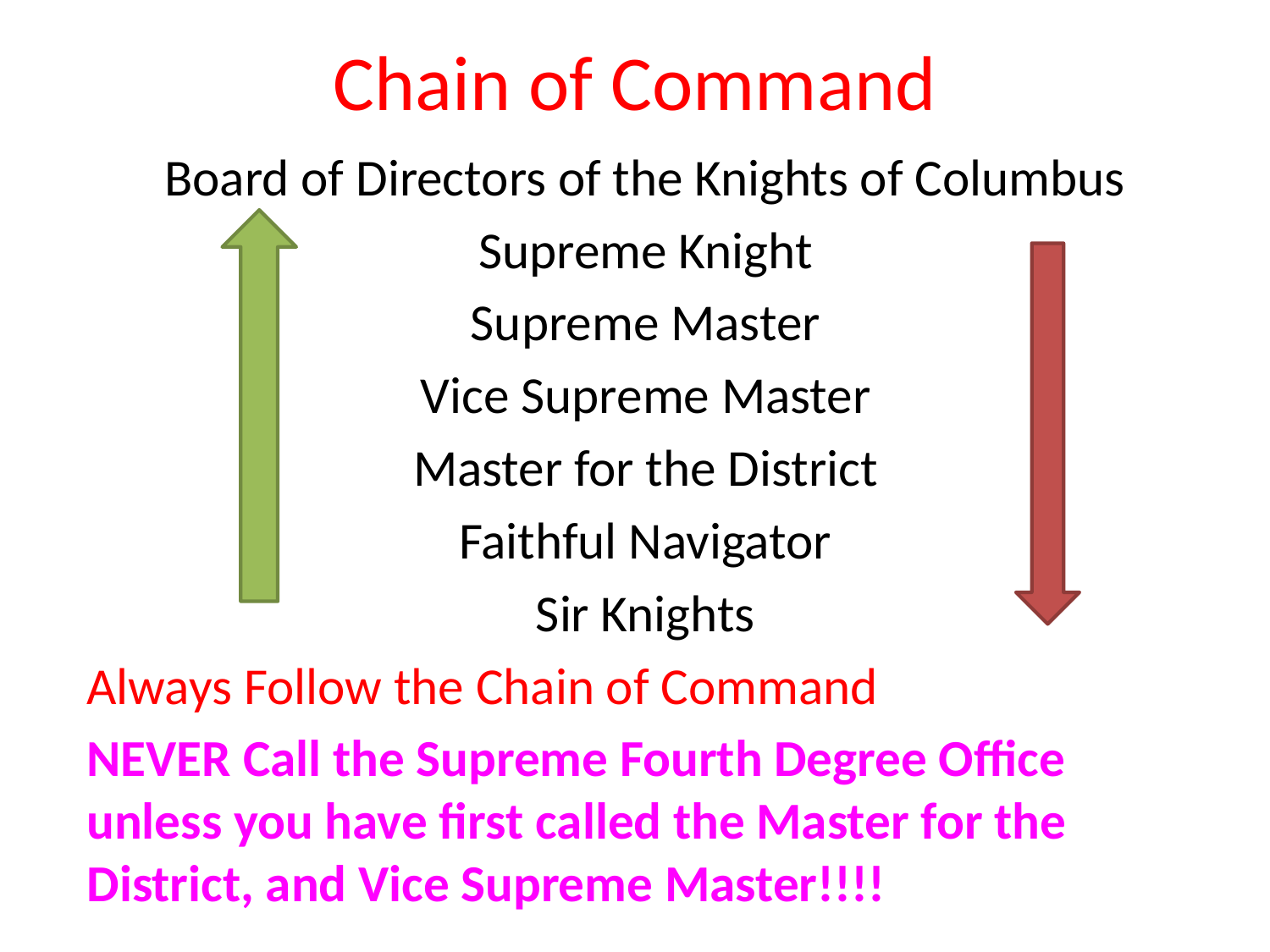

# Chain of Command
Board of Directors of the Knights of Columbus
Supreme Knight
Supreme Master
Vice Supreme Master
Master for the District
Faithful Navigator
Sir Knights
Always Follow the Chain of Command
NEVER Call the Supreme Fourth Degree Office unless you have first called the Master for the District, and Vice Supreme Master!!!!